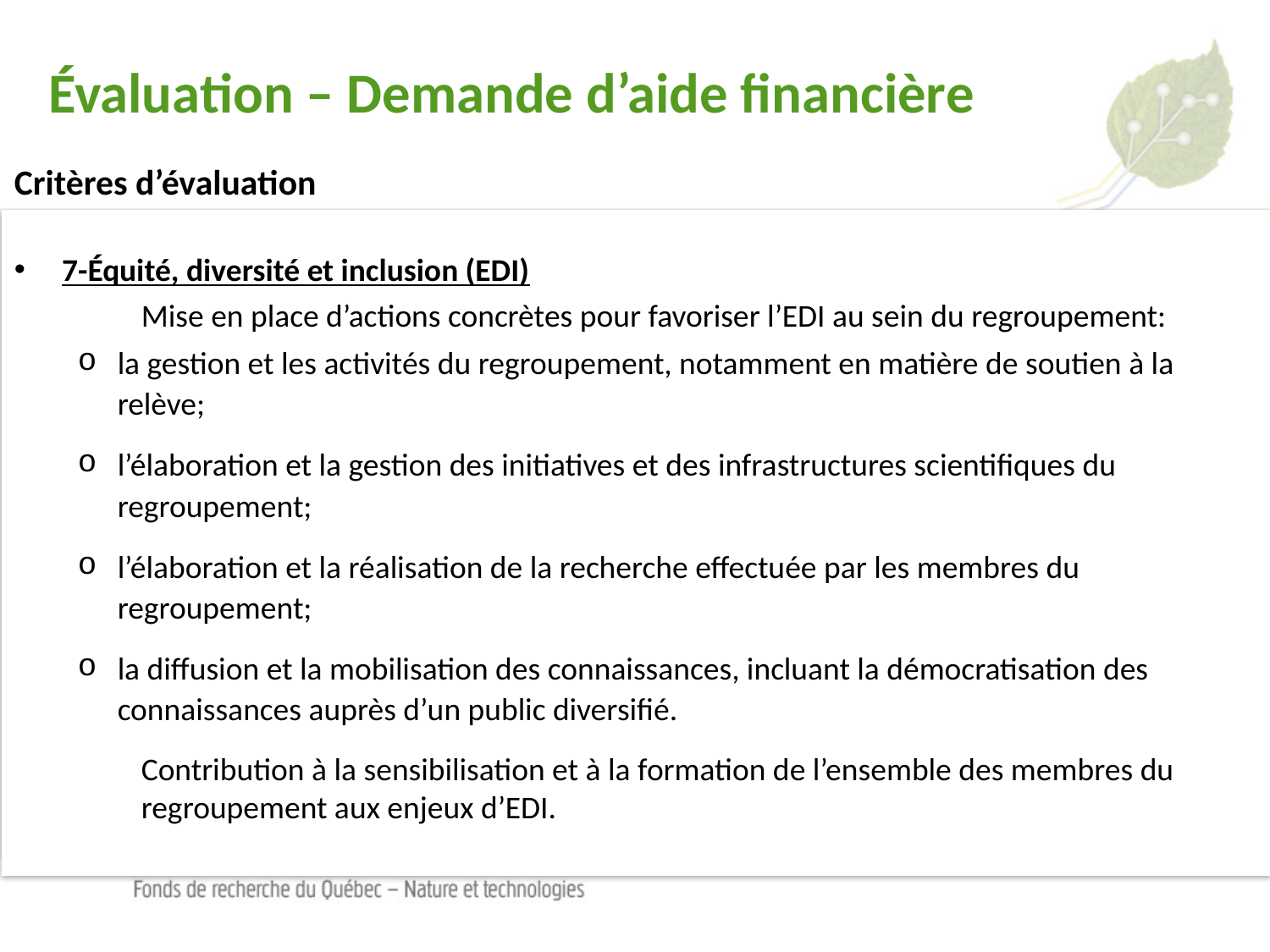

Évaluation – Demande d’aide financière
Critères d’évaluation

7-Équité, diversité et inclusion (EDI)
	Mise en place d’actions concrètes pour favoriser l’EDI au sein du regroupement:
la gestion et les activités du regroupement, notamment en matière de soutien à la relève;
l’élaboration et la gestion des initiatives et des infrastructures scientifiques du regroupement;
l’élaboration et la réalisation de la recherche effectuée par les membres du regroupement;
la diffusion et la mobilisation des connaissances, incluant la démocratisation des connaissances auprès d’un public diversifié.
	Contribution à la sensibilisation et à la formation de l’ensemble des membres du 	regroupement aux enjeux d’EDI.